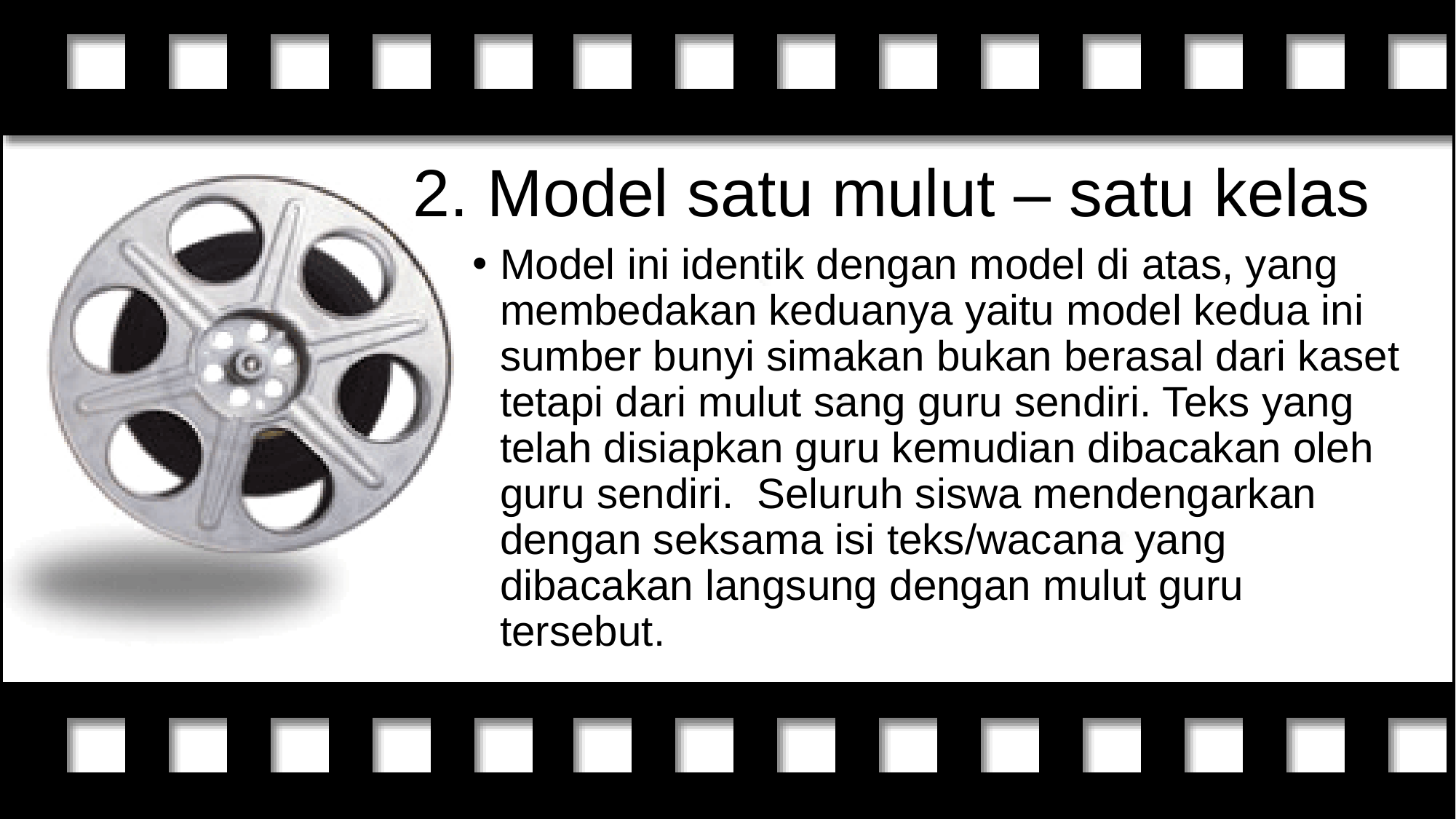

# 2. Model satu mulut – satu kelas
Model ini identik dengan model di atas, yang membedakan keduanya yaitu model kedua ini sumber bunyi simakan bukan berasal dari kaset tetapi dari mulut sang guru sendiri. Teks yang telah disiapkan guru kemudian dibacakan oleh guru sendiri.  Seluruh siswa mendengarkan dengan seksama isi teks/wacana yang dibacakan langsung dengan mulut guru tersebut.